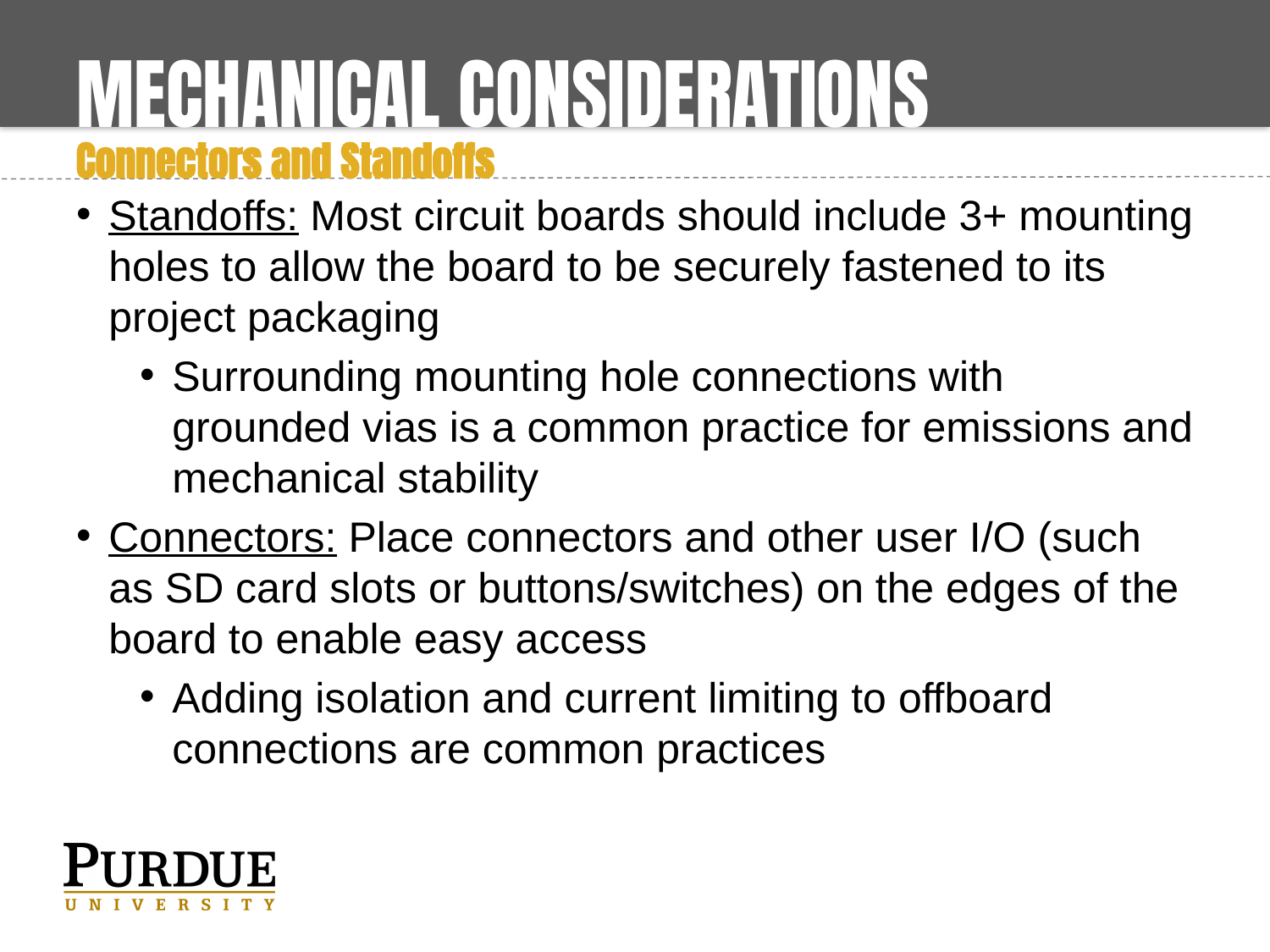

# Mechanical Considerations
Connectors and Standoffs
Standoffs: Most circuit boards should include 3+ mounting holes to allow the board to be securely fastened to its project packaging
Surrounding mounting hole connections with grounded vias is a common practice for emissions and mechanical stability
Connectors: Place connectors and other user I/O (such as SD card slots or buttons/switches) on the edges of the board to enable easy access
Adding isolation and current limiting to offboard connections are common practices